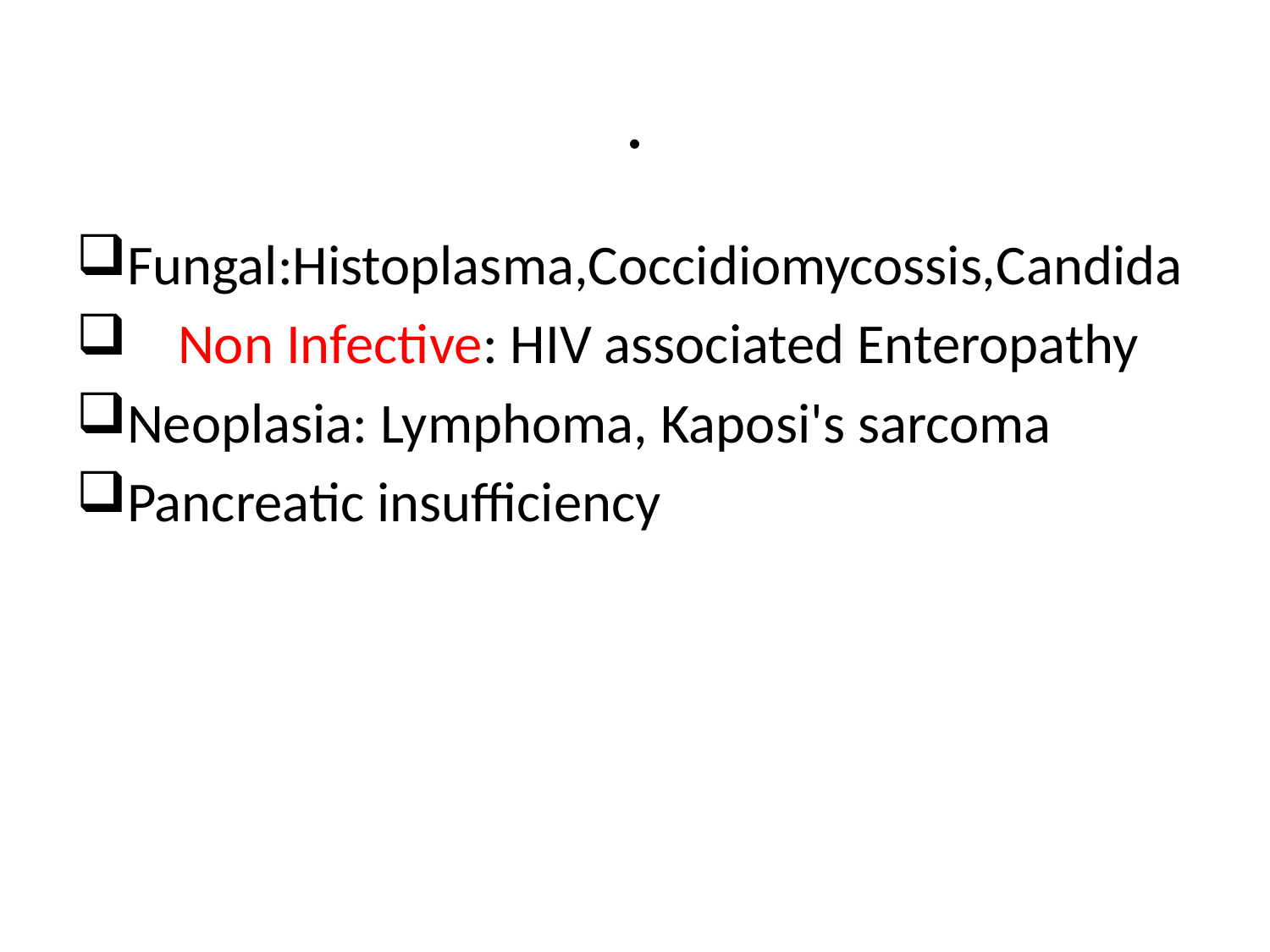

# .
Fungal:Histoplasma,Coccidiomycossis,Candida
    Non Infective: HIV associated Enteropathy
Neoplasia: Lymphoma, Kaposi's sarcoma
Pancreatic insufficiency